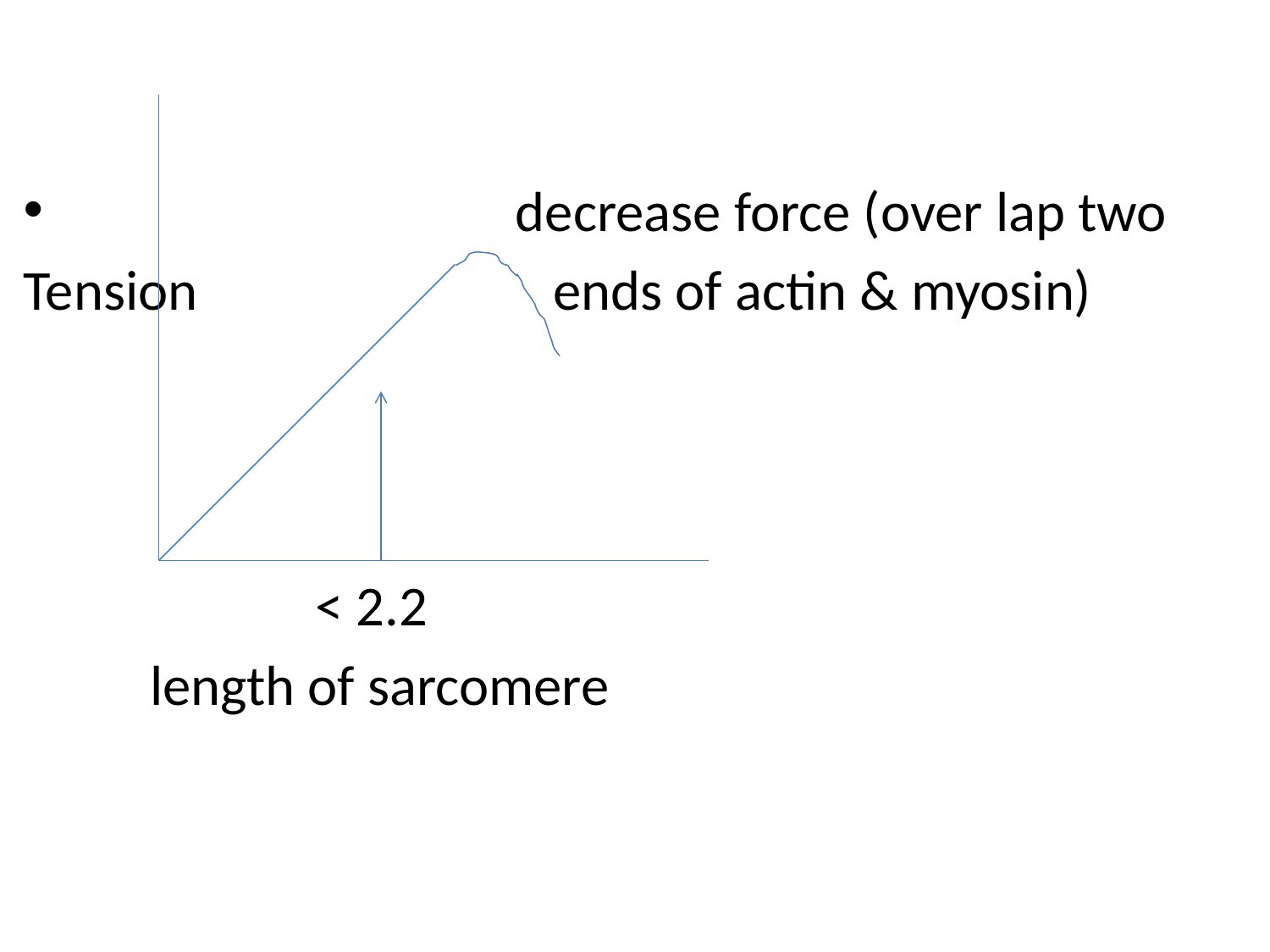

decrease force (over lap two
Tension                            ends of actin & myosin)

                       < 2.2
          length of sarcomere
#